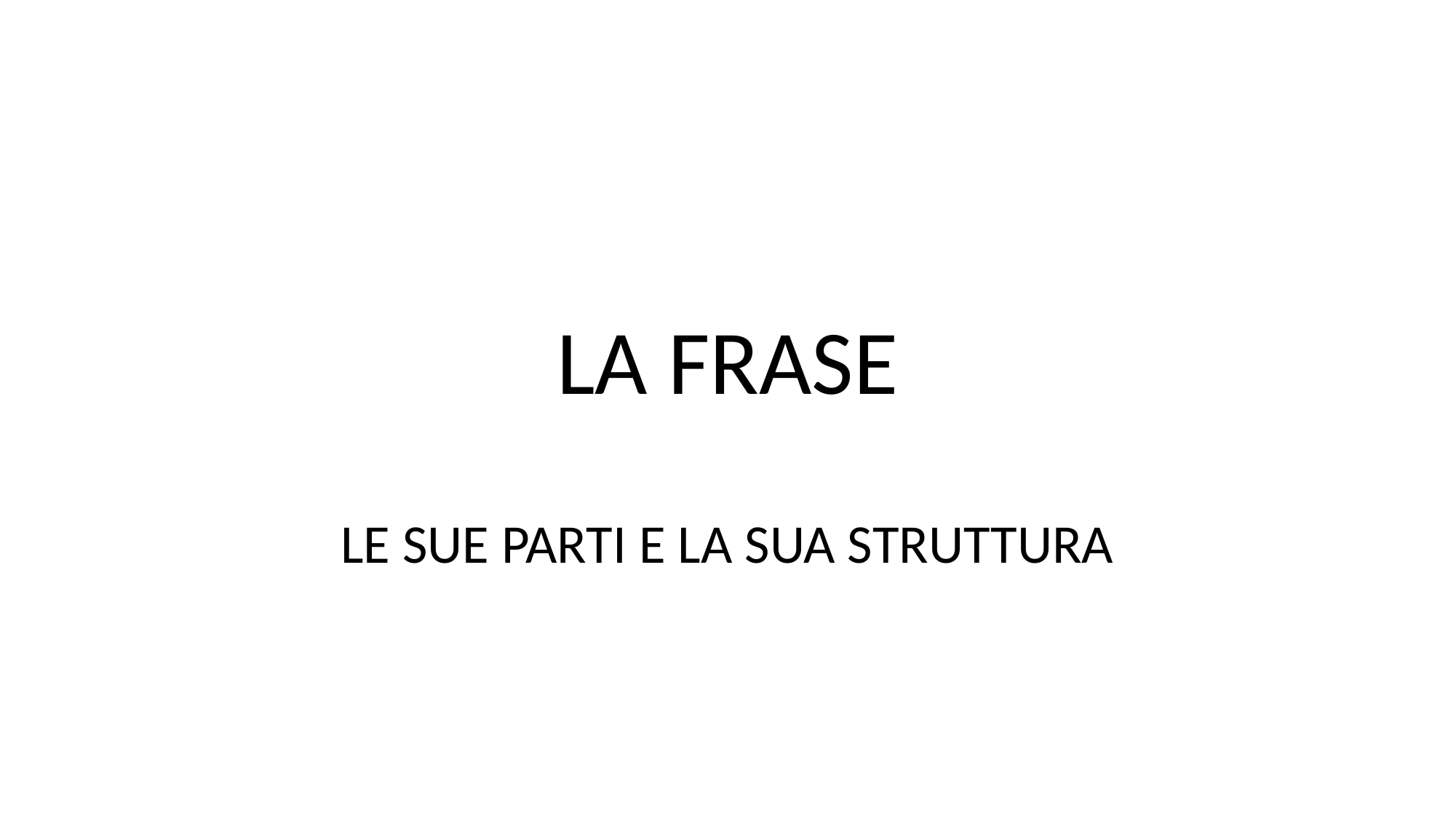

# LA FRASE

LE SUE PARTI E LA SUA STRUTTURA